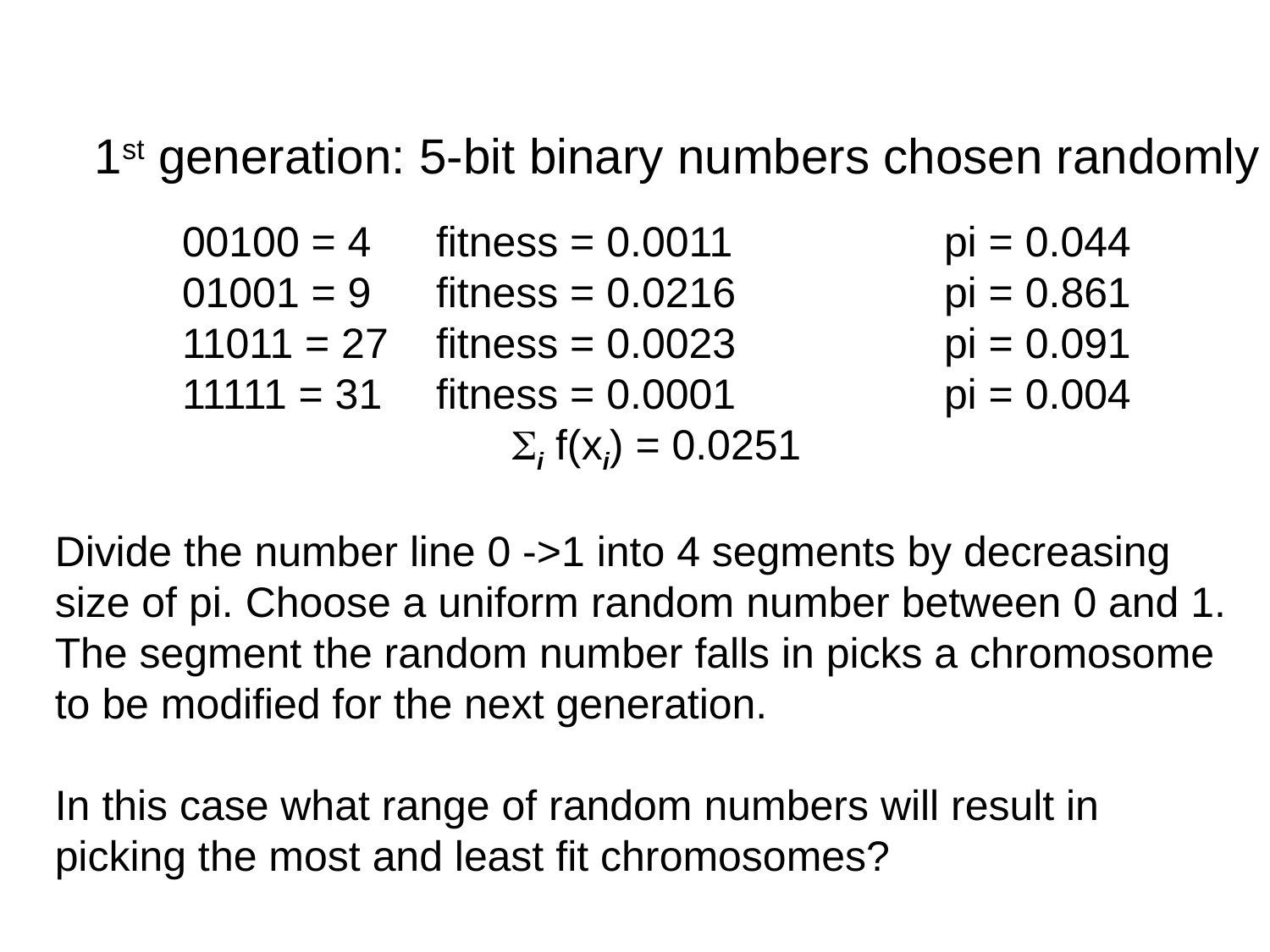

1st generation: 5-bit binary numbers chosen randomly
00100 = 4	fitness = 0.0011		pi = 0.044
01001 = 9	fitness = 0.0216		pi = 0.861
11011 = 27	fitness = 0.0023		pi = 0.091
11111 = 31	fitness = 0.0001		pi = 0.004
Σi f(xi) = 0.0251
Divide the number line 0 ->1 into 4 segments by decreasing size of pi. Choose a uniform random number between 0 and 1.
The segment the random number falls in picks a chromosome to be modified for the next generation.

In this case what range of random numbers will result in picking the most and least fit chromosomes?